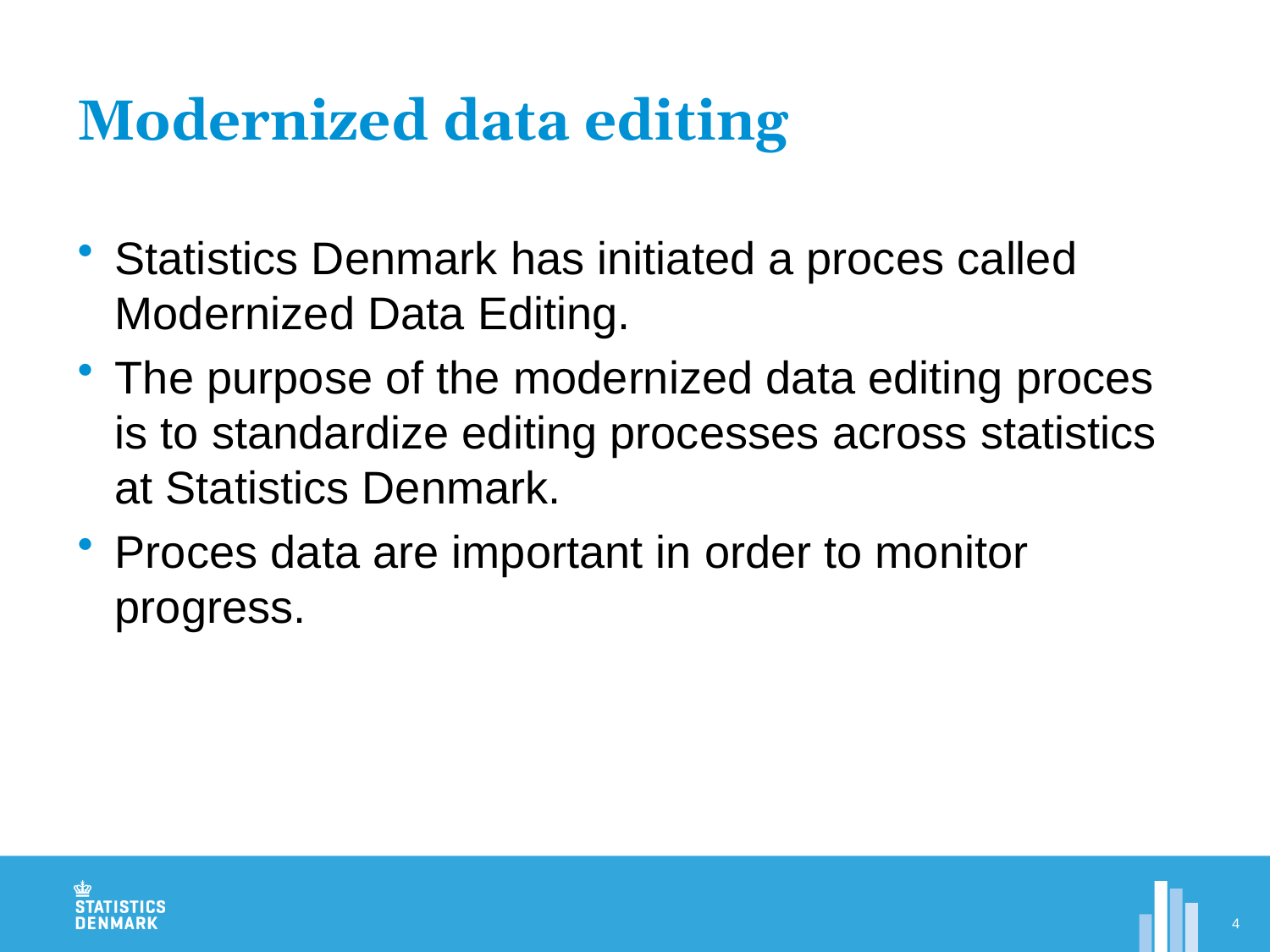

# Modernized data editing
Statistics Denmark has initiated a proces called Modernized Data Editing.
The purpose of the modernized data editing proces is to standardize editing processes across statistics at Statistics Denmark.
Proces data are important in order to monitor progress.

4